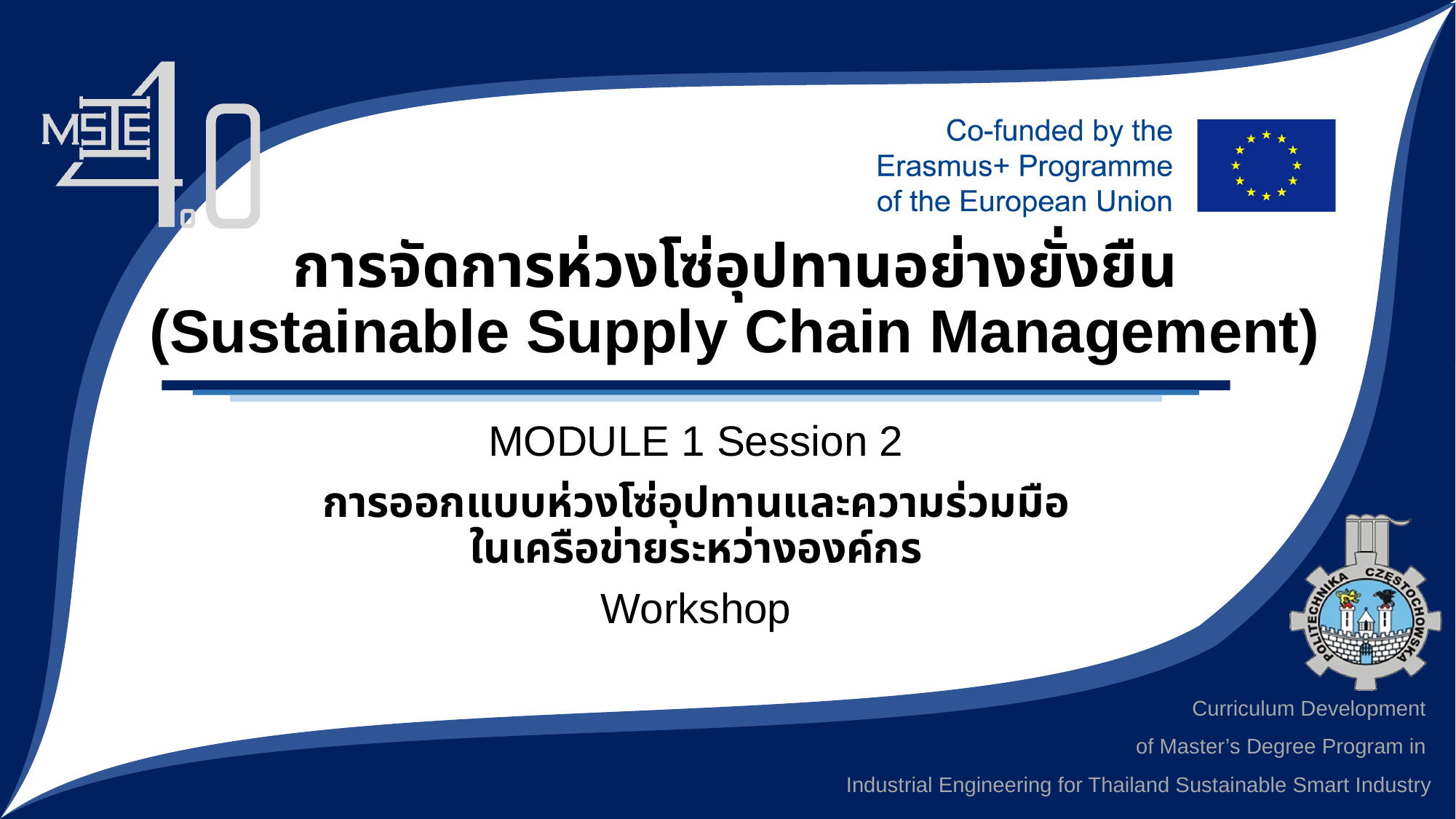

# การจัดการห่วงโซ่อุปทานอย่างยั่งยืน (Sustainable Supply Chain Management)
MODULE 1 Session 2
การออกแบบห่วงโซ่อุปทานและความร่วมมือ
ในเครือข่ายระหว่างองค์กร
Workshop